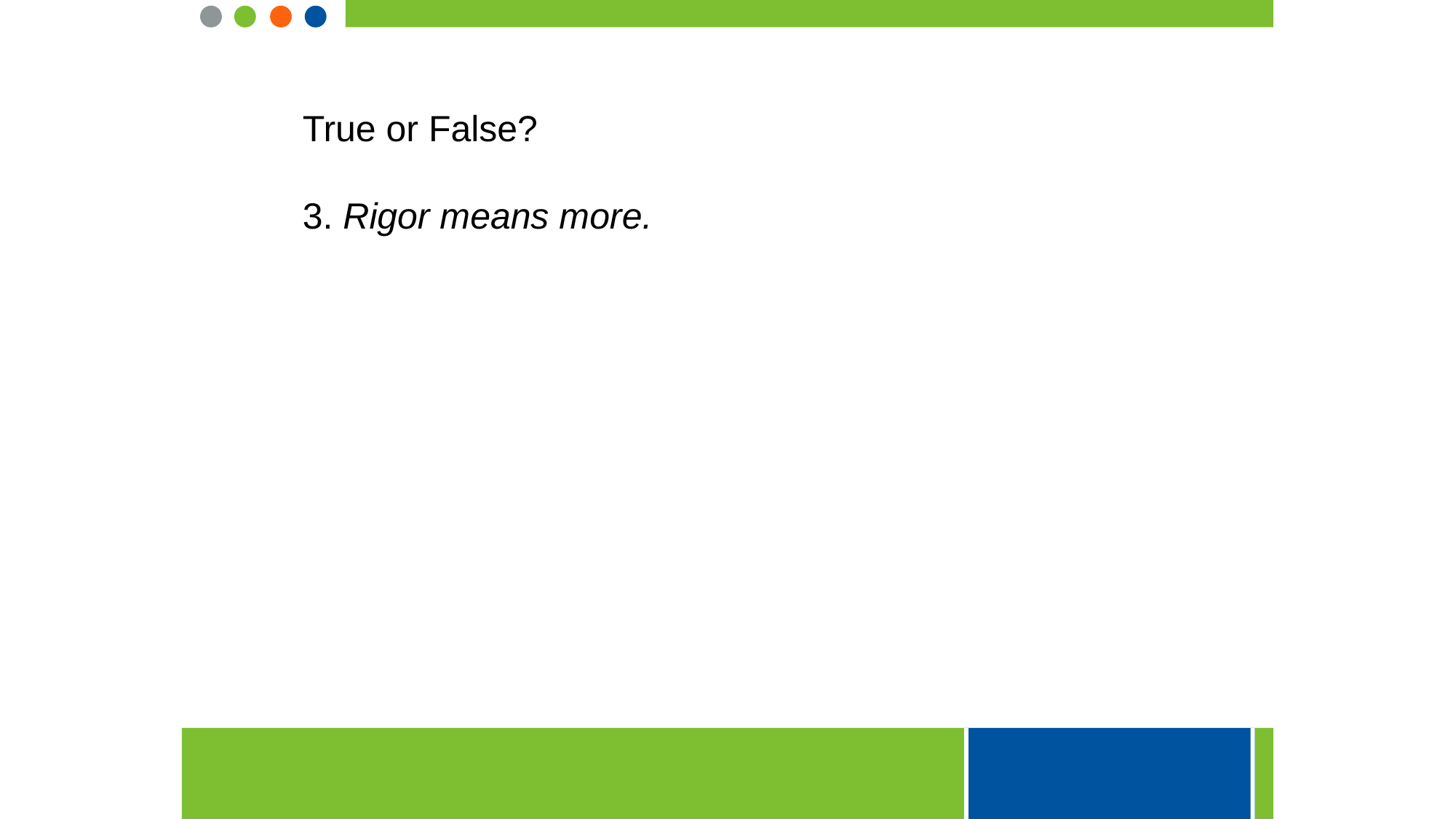

True or False?

3. Rigor means more.